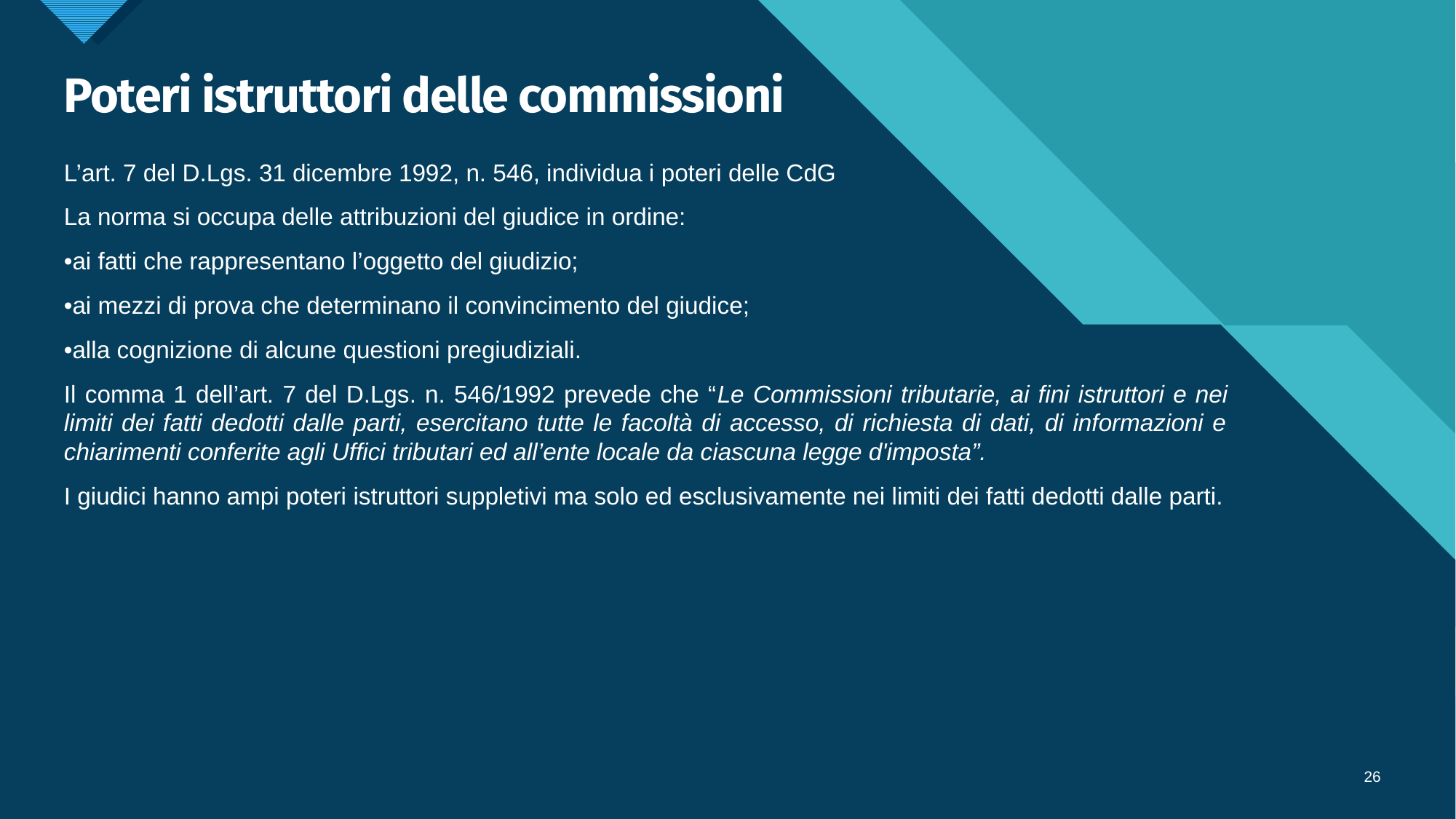

# Poteri istruttori delle commissioni
L’art. 7 del D.Lgs. 31 dicembre 1992, n. 546, individua i poteri delle CdG
La norma si occupa delle attribuzioni del giudice in ordine:
•ai fatti che rappresentano l’oggetto del giudizio;
•ai mezzi di prova che determinano il convincimento del giudice;
•alla cognizione di alcune questioni pregiudiziali.
Il comma 1 dell’art. 7 del D.Lgs. n. 546/1992 prevede che “Le Commissioni tributarie, ai fini istruttori e nei limiti dei fatti dedotti dalle parti, esercitano tutte le facoltà di accesso, di richiesta di dati, di informazioni e chiarimenti conferite agli Uffici tributari ed all’ente locale da ciascuna legge d'imposta”.
I giudici hanno ampi poteri istruttori suppletivi ma solo ed esclusivamente nei limiti dei fatti dedotti dalle parti.

26